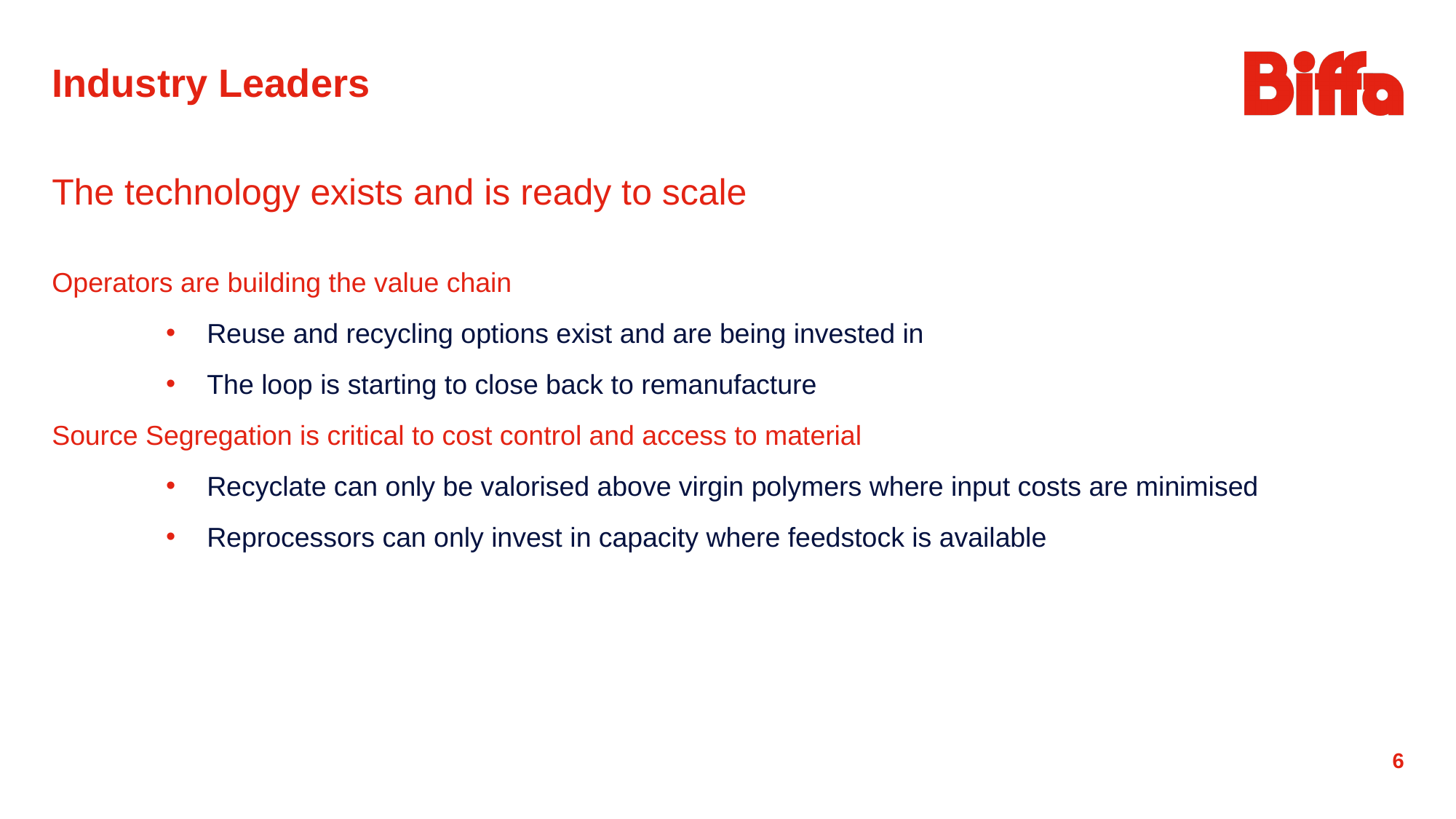

Industry Leaders

The technology exists and is ready to scale

Operators are building the value chain
Reuse and recycling options exist and are being invested in
The loop is starting to close back to remanufacture
Source Segregation is critical to cost control and access to material
Recyclate can only be valorised above virgin polymers where input costs are minimised
Reprocessors can only invest in capacity where feedstock is available
6